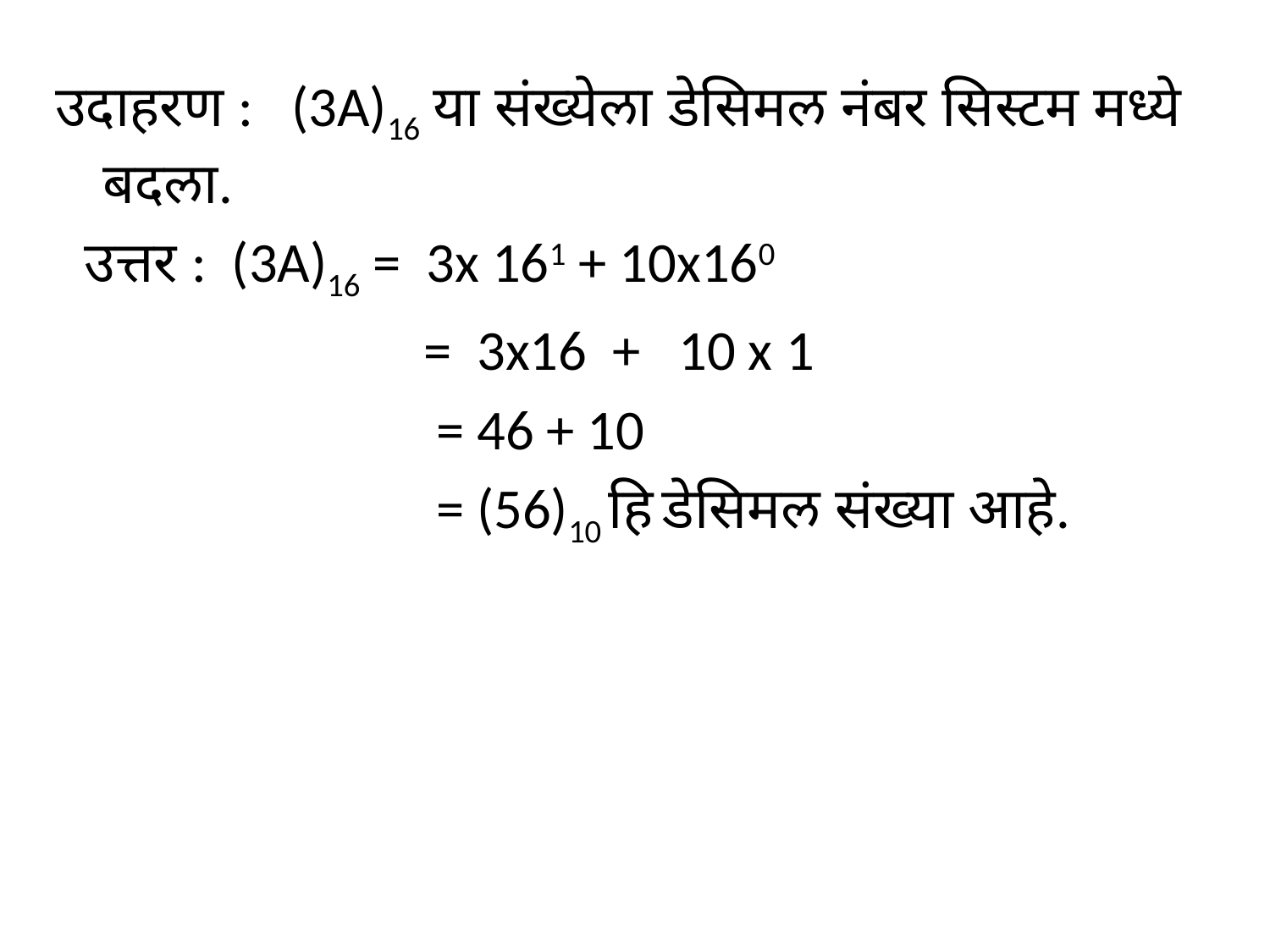

उदाहरण :   (3A)16 या संख्येला डेसिमल नंबर सिस्टम मध्ये बदला.
  उत्तर :  (3A)16 =  3x 161 + 10x160
                             =  3x16  +   10 x 1
                              = 46 + 10
                              = (56)10 हि डेसिमल संख्या आहे.